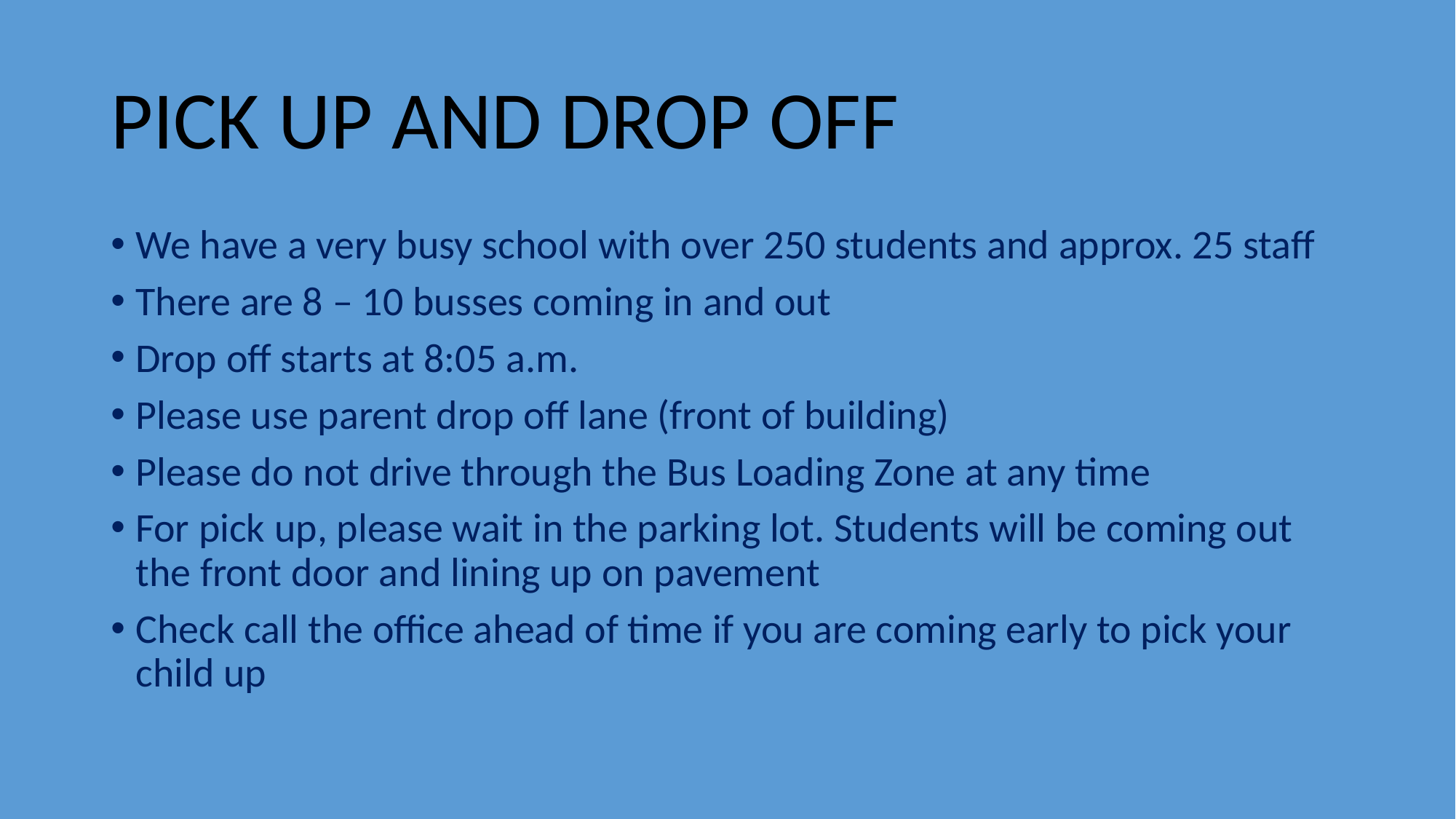

# PICK UP AND DROP OFF
We have a very busy school with over 250 students and approx. 25 staff
There are 8 – 10 busses coming in and out
Drop off starts at 8:05 a.m.
Please use parent drop off lane (front of building)
Please do not drive through the Bus Loading Zone at any time
For pick up, please wait in the parking lot. Students will be coming out the front door and lining up on pavement
Check call the office ahead of time if you are coming early to pick your child up